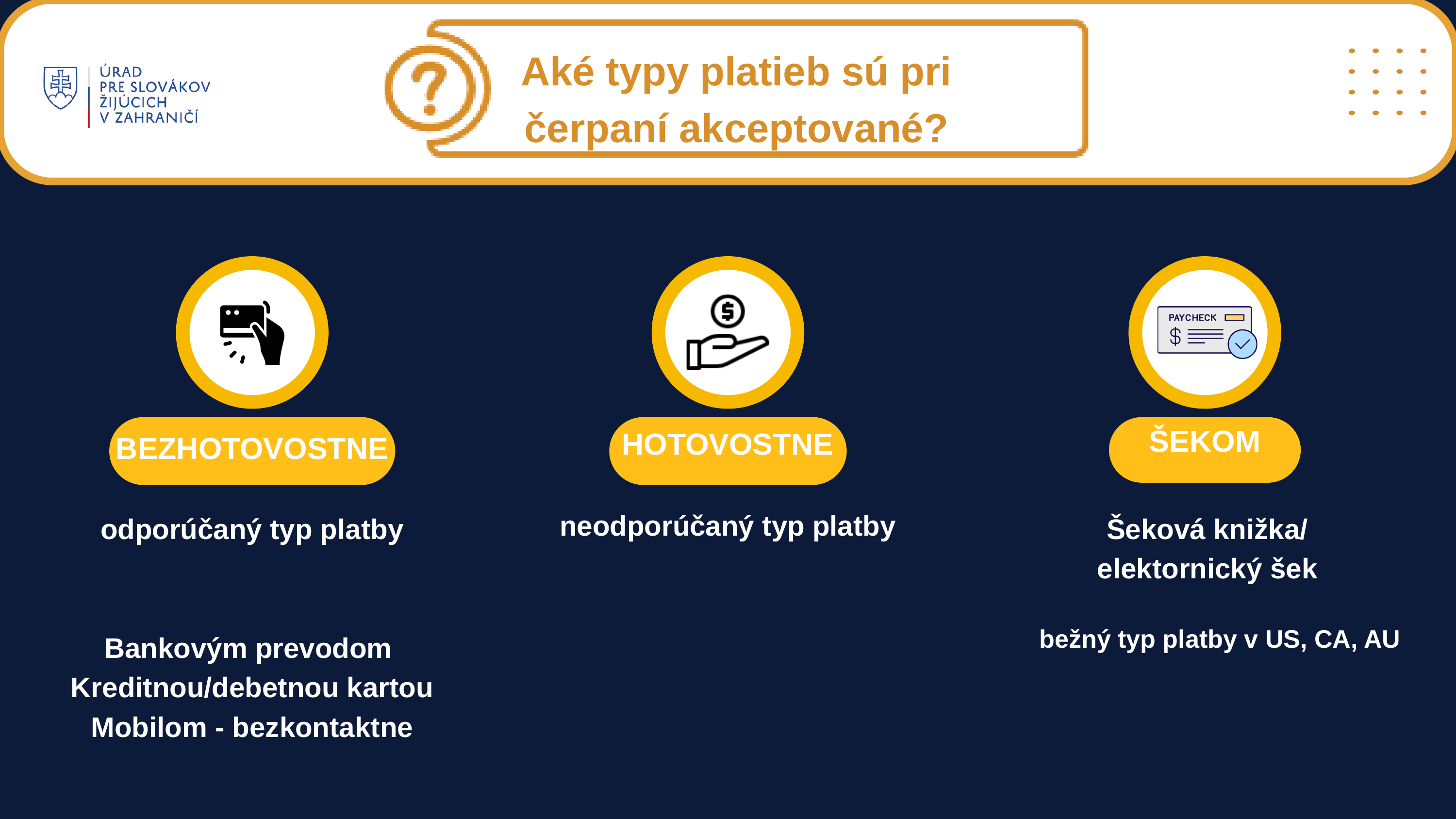

Aké typy platieb sú pri čerpaní akceptované?

BEZHOTOVOSTNE

HOTOVOSTNE

ŠEKOM
KEDY?

neodporúčaný typ platby

odporúčaný typ platby

Bankovým prevodom
Kreditnou/debetnou kartou
Mobilom - bezkontaktne

Šeková knižka/ elektornický šek
bežný typ platby v US, CA, AU